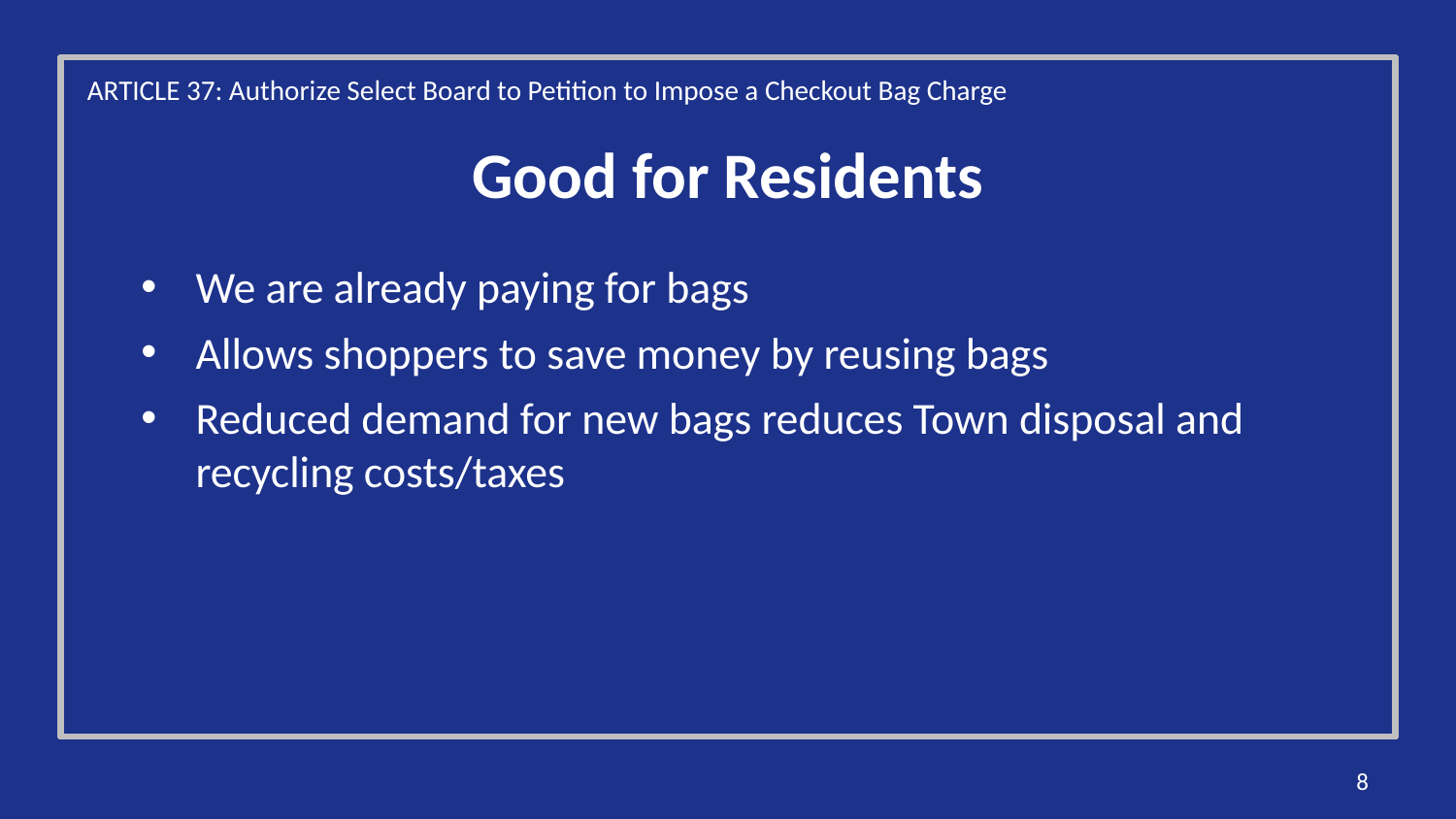

ARTICLE 37: Authorize Select Board to Petition to Impose a Checkout Bag Charge
# Good for Residents
We are already paying for bags
Allows shoppers to save money by reusing bags
Reduced demand for new bags reduces Town disposal and recycling costs/taxes
8